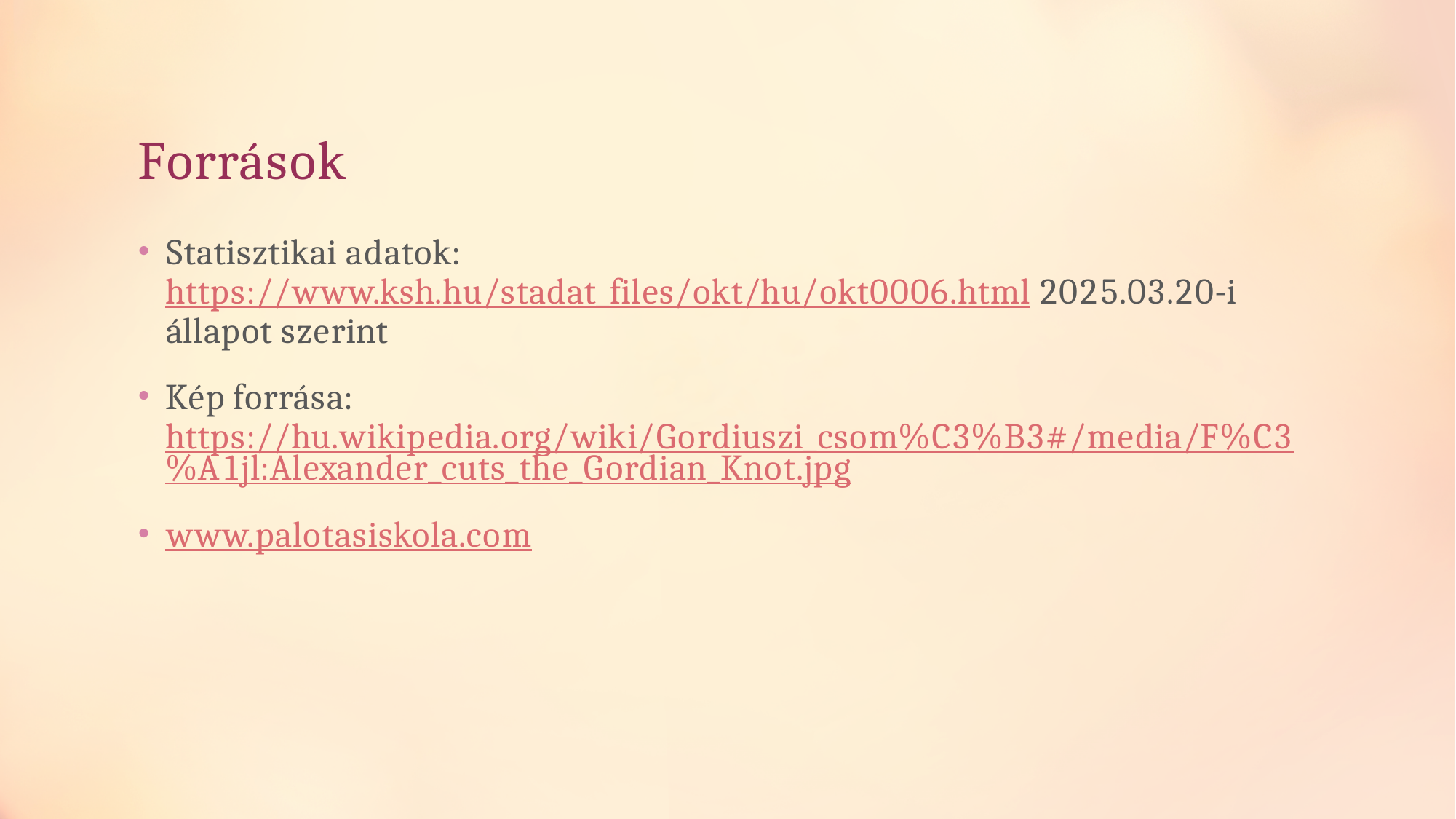

# Források
Statisztikai adatok: https://www.ksh.hu/stadat_files/okt/hu/okt0006.html 2025.03.20-i állapot szerint
Kép forrása: https://hu.wikipedia.org/wiki/Gordiuszi_csom%C3%B3#/media/F%C3%A1jl:Alexander_cuts_the_Gordian_Knot.jpg
www.palotasiskola.com